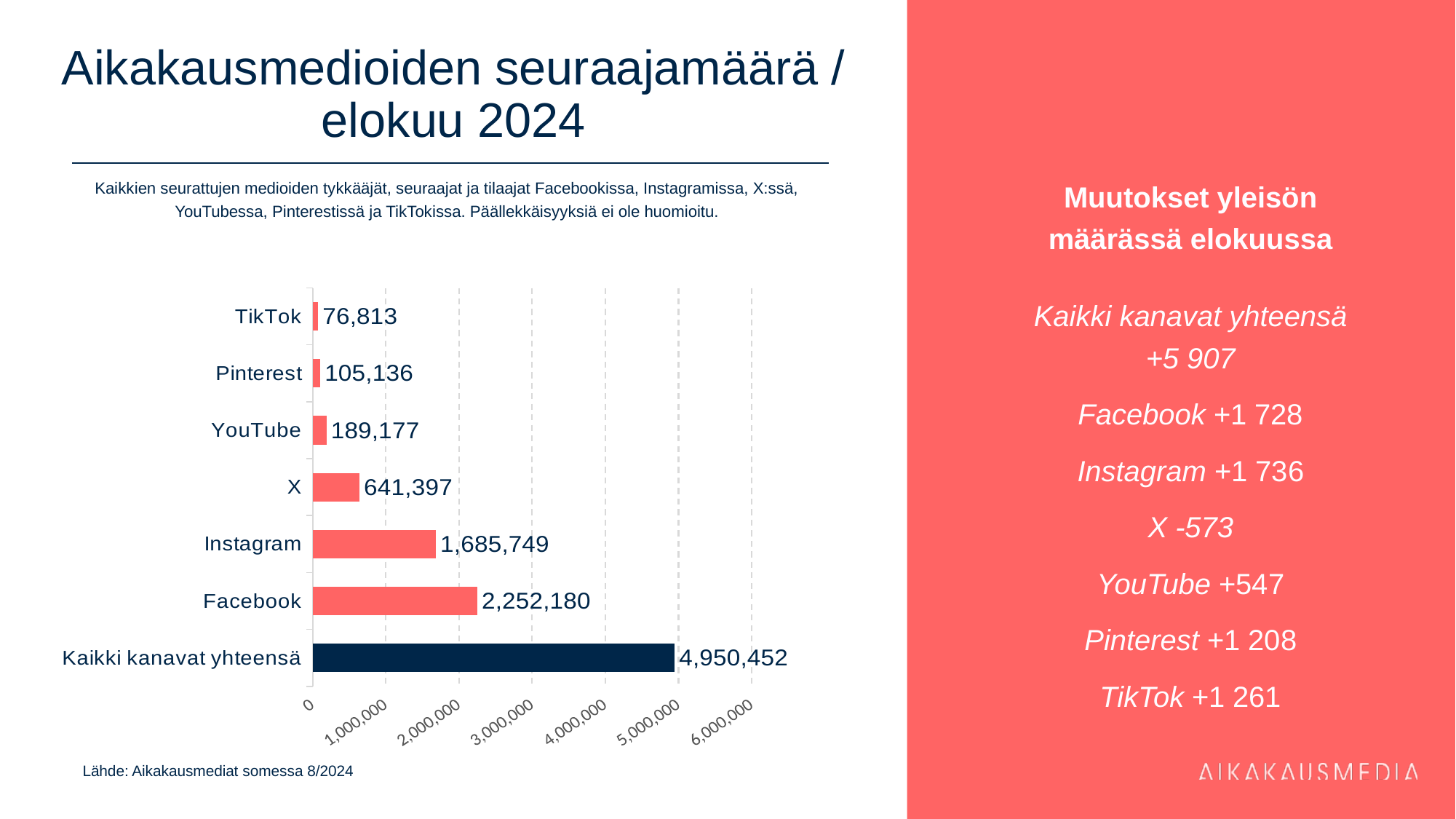

# Aikakausmedioiden seuraajamäärä / elokuu 2024
Muutokset yleisön määrässä elokuussa
Kaikki kanavat yhteensä
+5 907
Facebook +1 728
Instagram +1 736
X -573
YouTube +547
Pinterest +1 208
TikTok +1 261
Kaikkien seurattujen medioiden tykkääjät, seuraajat ja tilaajat Facebookissa, Instagramissa, X:ssä, YouTubessa, Pinterestissä ja TikTokissa. Päällekkäisyyksiä ei ole huomioitu.

### Chart

| Category | 2 252 180 |
|---|---|
| Kaikki kanavat yhteensä | 4950452.0 |
| Facebook | 2252180.0 |
| Instagram | 1685749.0 |
| X | 641397.0 |
| YouTube | 189177.0 |
| Pinterest | 105136.0 |
| TikTok | 76813.0 |